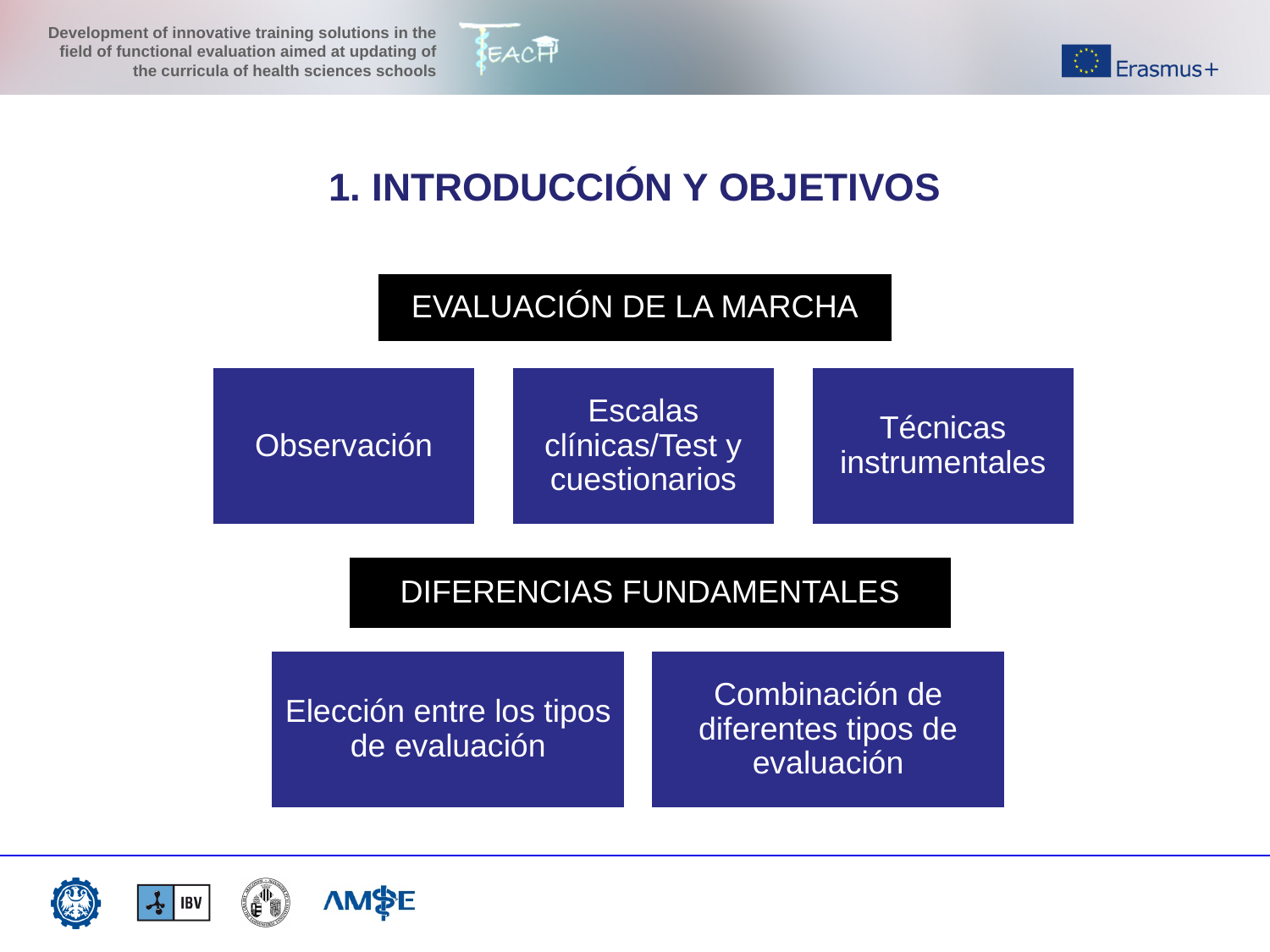

1. INTRODUCCIÓN Y OBJETIVOS

EVALUACIÓN DE LA MARCHA

Observación

Escalas clínicas/Test y cuestionarios

Técnicas instrumentales

DIFERENCIAS FUNDAMENTALES

Elección entre los tipos de evaluación

Combinación de diferentes tipos de evaluación